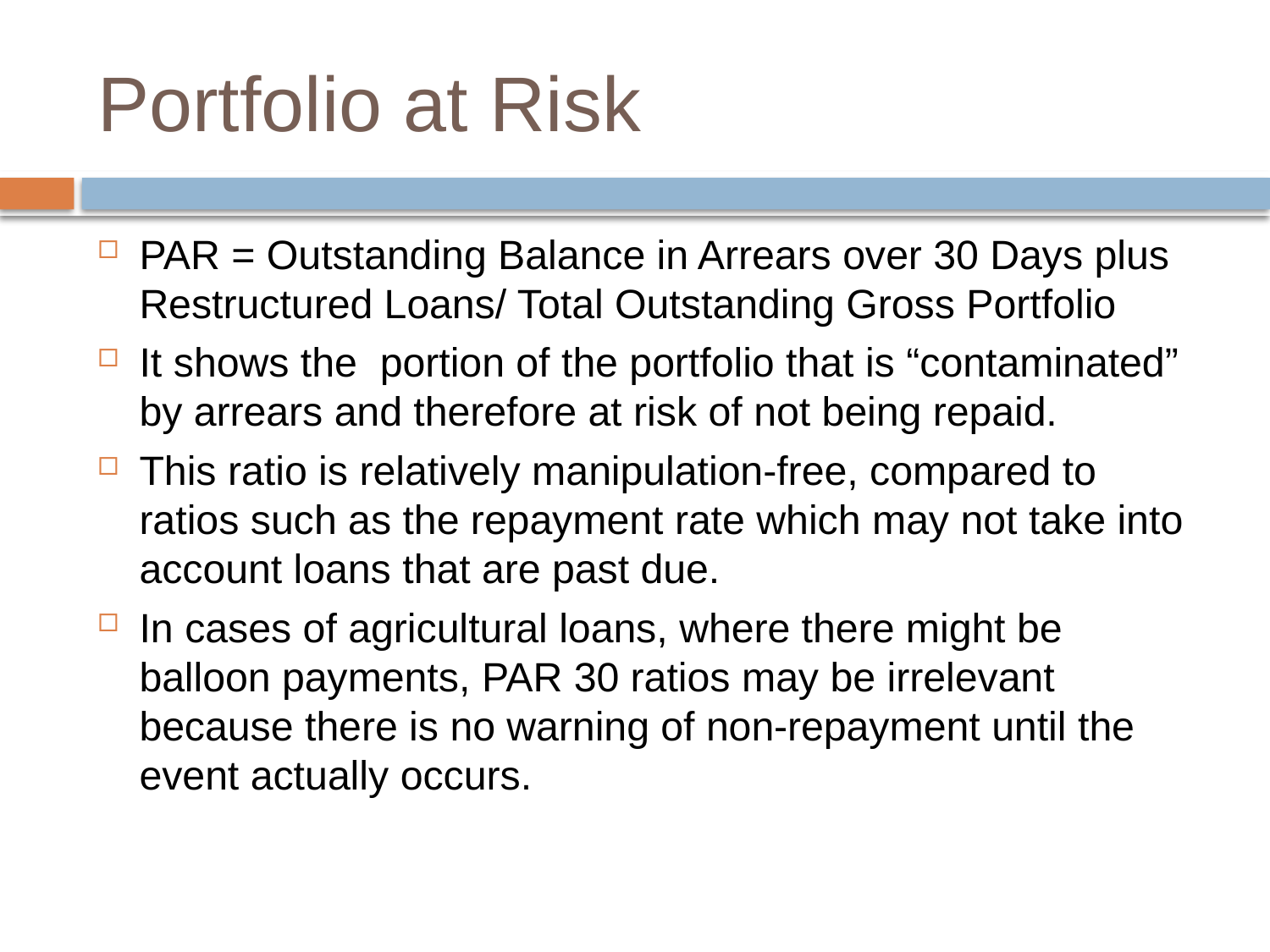

# Portfolio at Risk
PAR = Outstanding Balance in Arrears over 30 Days plus Restructured Loans/ Total Outstanding Gross Portfolio
It shows the  portion of the portfolio that is “contaminated” by arrears and therefore at risk of not being repaid.
This ratio is relatively manipulation-free, compared to ratios such as the repayment rate which may not take into account loans that are past due.
In cases of agricultural loans, where there might be balloon payments, PAR 30 ratios may be irrelevant because there is no warning of non-repayment until the event actually occurs.